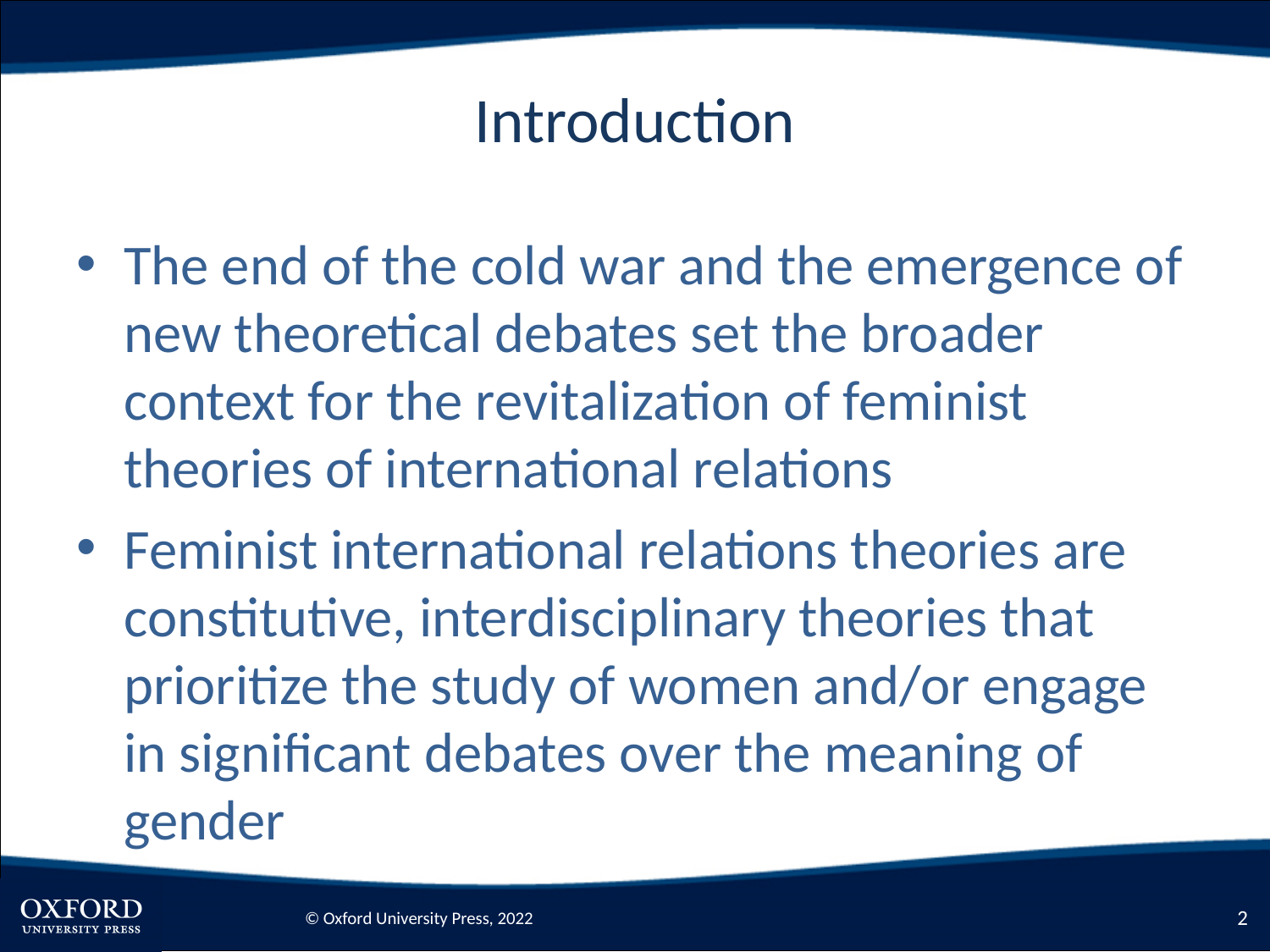

# Introduction
The end of the cold war and the emergence of new theoretical debates set the broader context for the revitalization of feminist theories of international relations
Feminist international relations theories are constitutive, interdisciplinary theories that prioritize the study of women and/or engage in significant debates over the meaning of gender